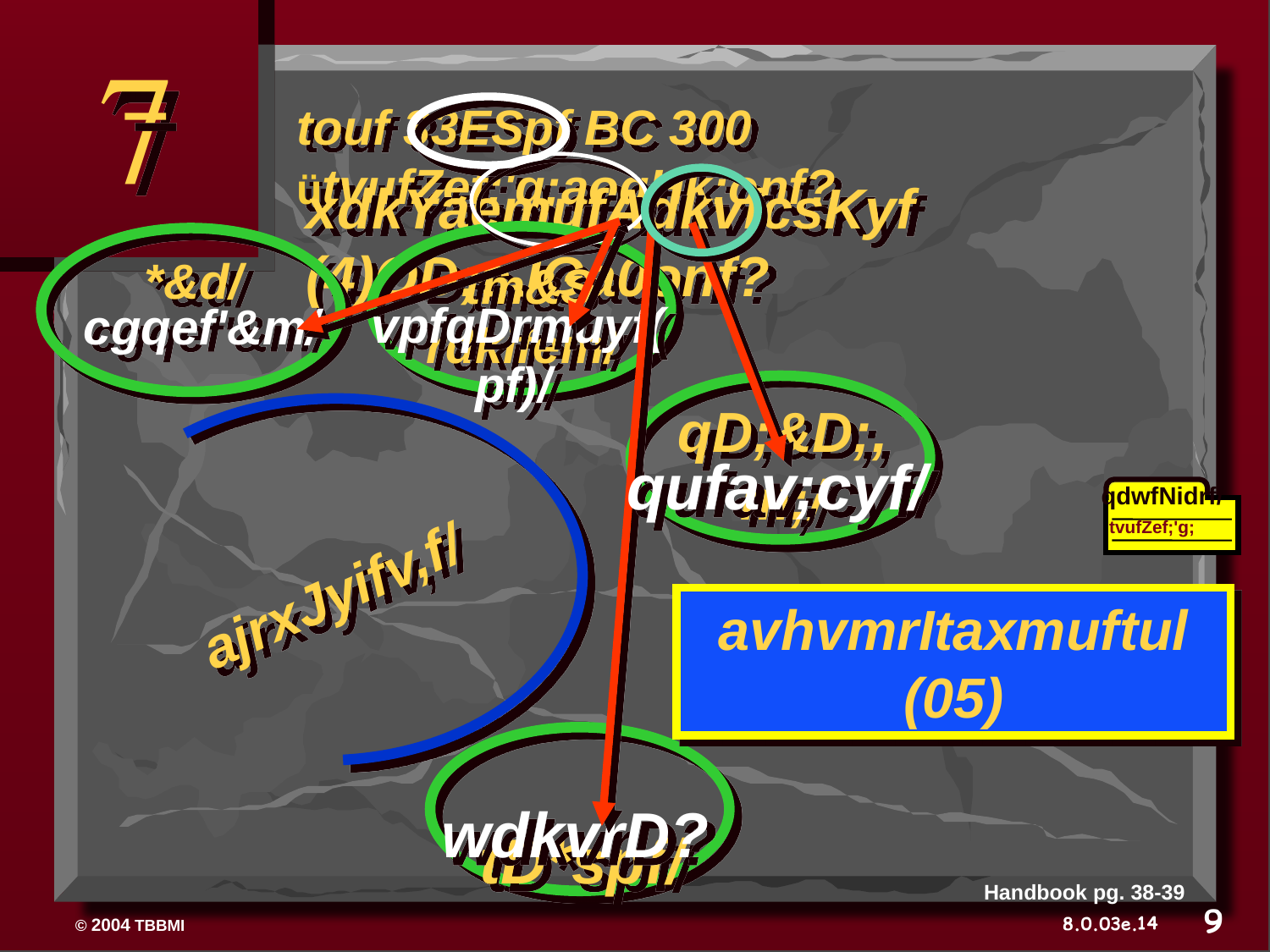

7
touf 33ESpf BC 300 ütvufZef;'g;aoqHk;onf?

xdkYaemufAdkvfcsKyf (4)OD;cJGa0onf?

cgqef'&m/

qufav;cyf/

wdkvrD?

vpfqDrmuyf(pf)/

tm&S rdkifem/

*&d/

qD;&D;,m;/

ajrxJyifv,f/
qdwfNidrf/

tvufZef;'g;

avhvmrItaxmuftul (05)

 tD*spf/
Handbook pg. 38-39
9
14